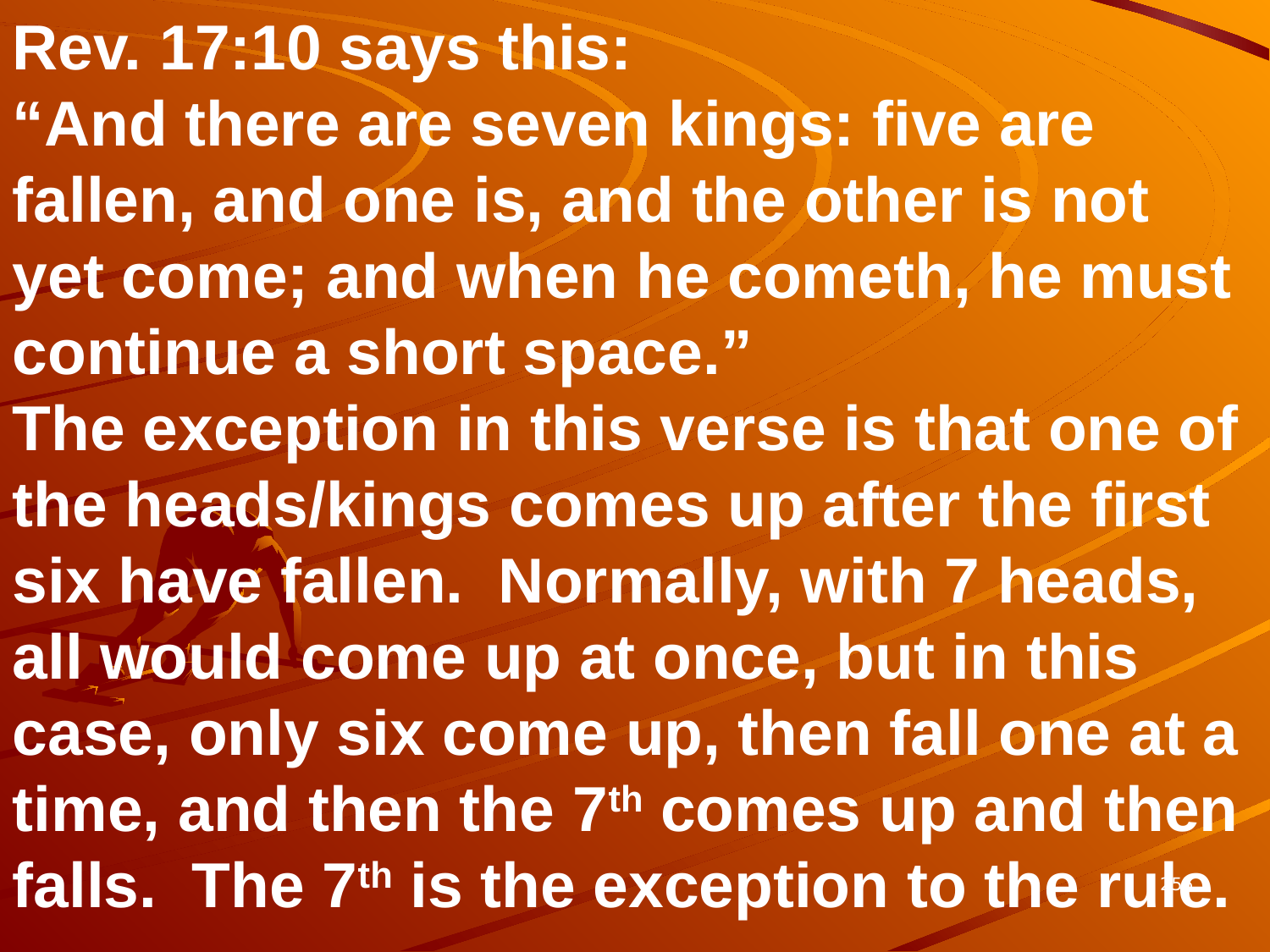

Rev. 17:10 says this:
“And there are seven kings: five are fallen, and one is, and the other is not yet come; and when he cometh, he must continue a short space.”
The exception in this verse is that one of the heads/kings comes up after the first six have fallen.  Normally, with 7 heads, all would come up at once, but in this case, only six come up, then fall one at a time, and then the 7th comes up and then falls.  The 7th is the exception to the rule.
255